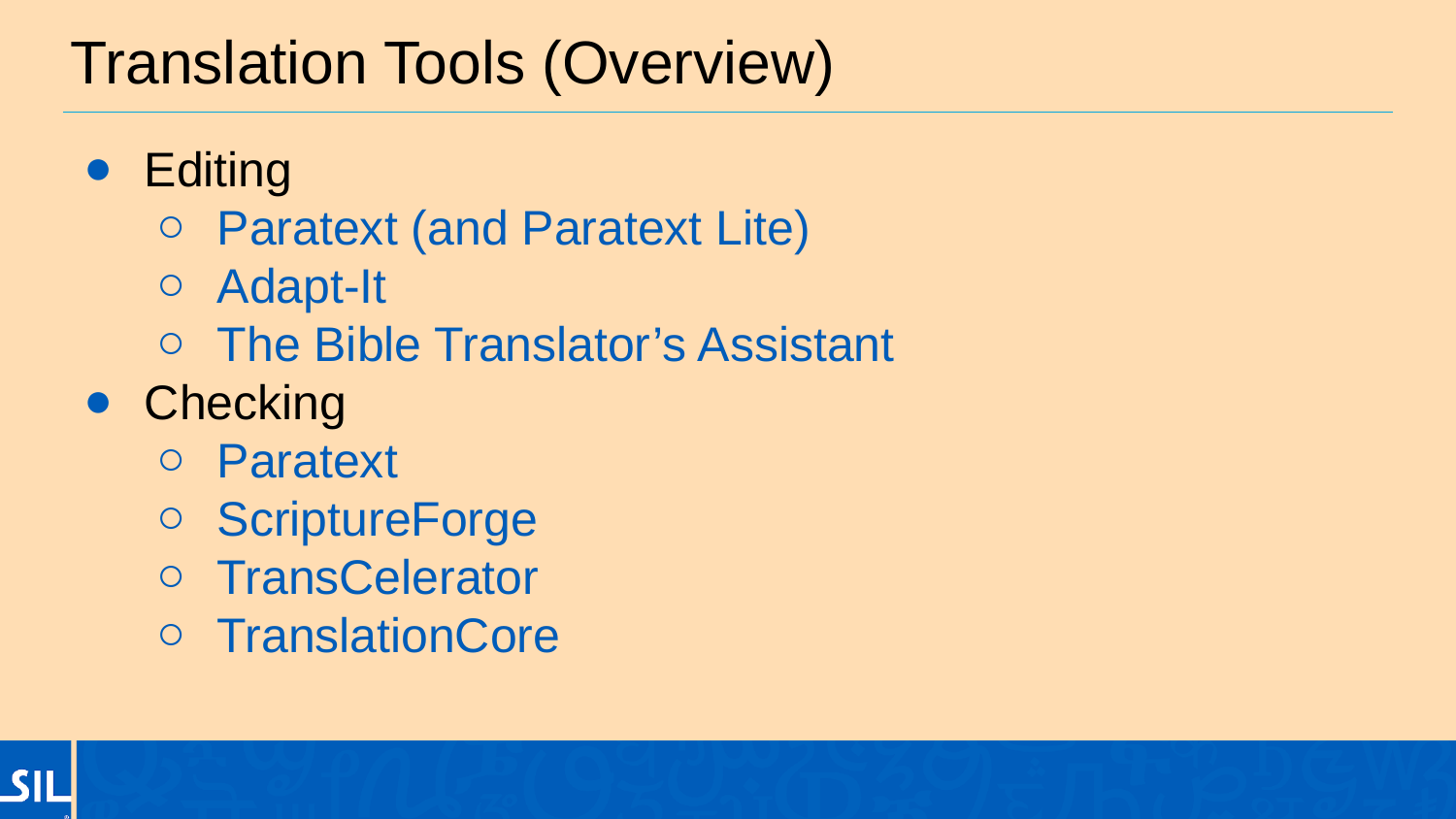

# Translation Tools (Overview)
Editing
Paratext (and Paratext Lite)
Adapt-It
The Bible Translator’s Assistant
Checking
Paratext
ScriptureForge
TransCelerator
TranslationCore